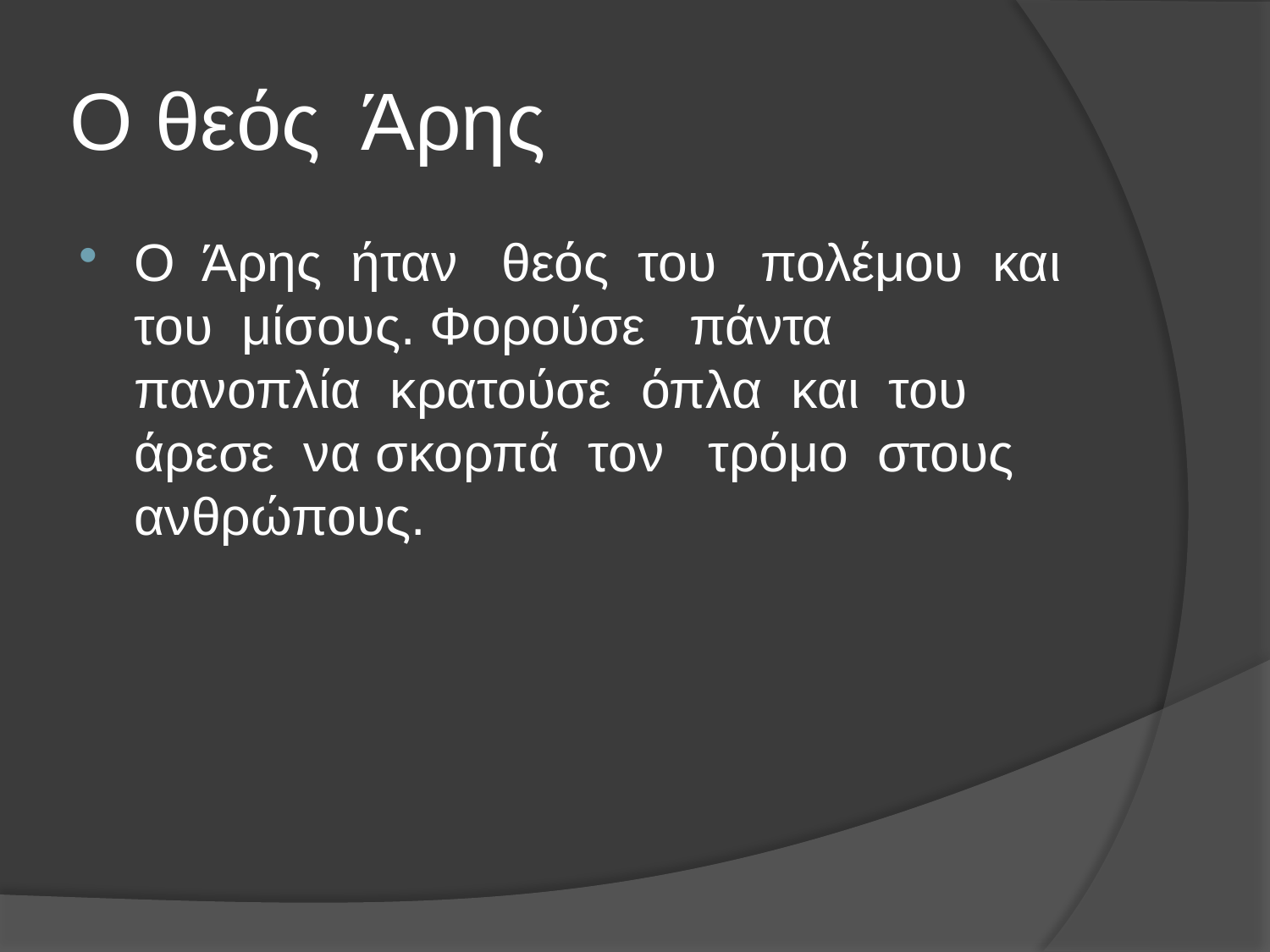

# Ο θεός  Άρης
Ο  Άρης  ήταν   θεός  του   πολέμου  και  του  μίσους. Φορούσε   πάντα  πανοπλία  κρατούσε  όπλα  και  του  άρεσε  να σκορπά  τον   τρόμο  στους  ανθρώπους.